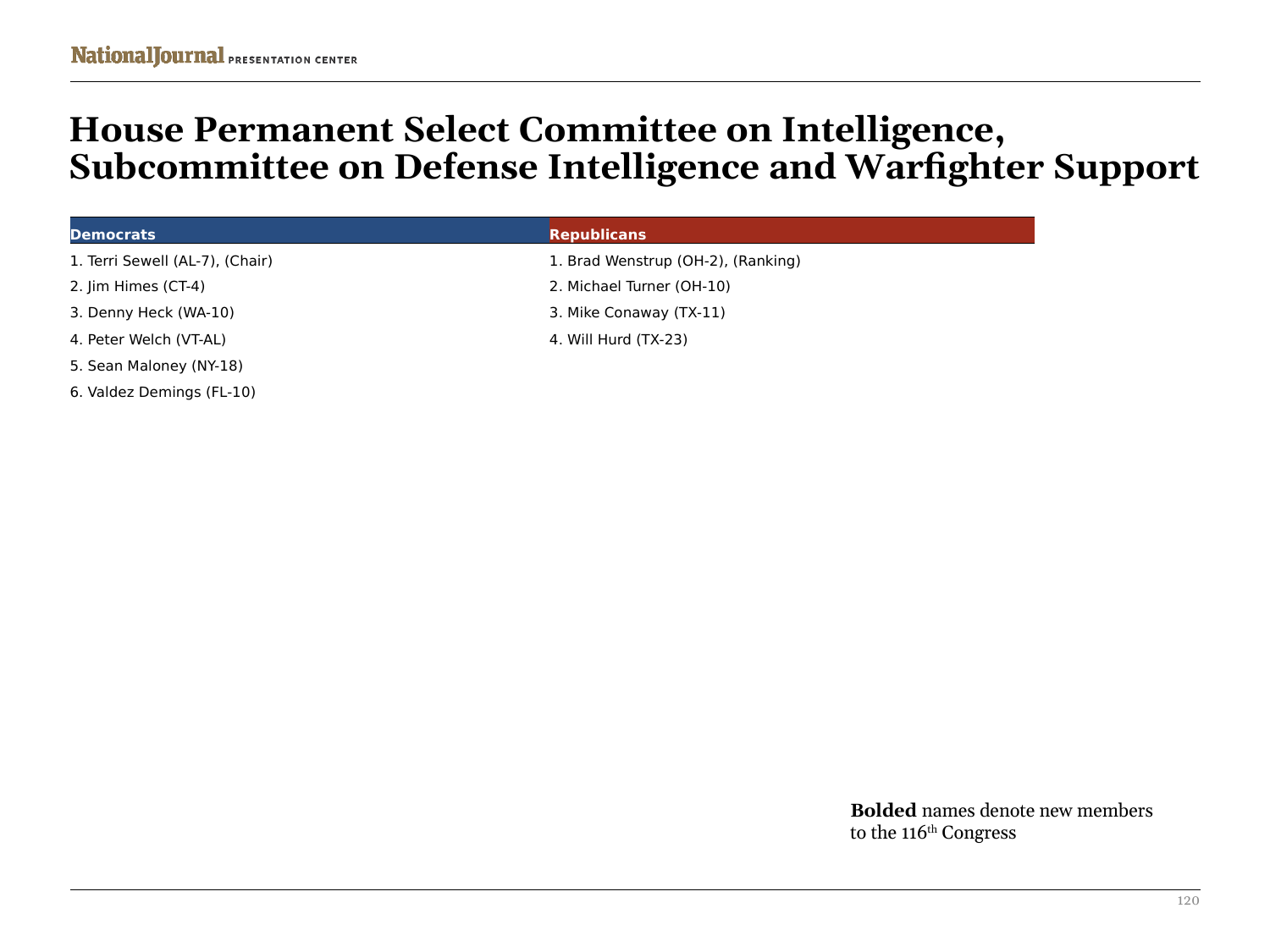

# House Permanent Select Committee on Intelligence, Subcommittee on Defense Intelligence and Warfighter Support
| Democrats | Republicans |
| --- | --- |
| 1. Terri Sewell (AL-7), (Chair) | 1. Brad Wenstrup (OH-2), (Ranking) |
| 2. Jim Himes (CT-4) | 2. Michael Turner (OH-10) |
| 3. Denny Heck (WA-10) | 3. Mike Conaway (TX-11) |
| 4. Peter Welch (VT-AL) | 4. Will Hurd (TX-23) |
| 5. Sean Maloney (NY-18) |  |
| 6. Valdez Demings (FL-10) |  |
Bolded names denote new members to the 116th Congress
120